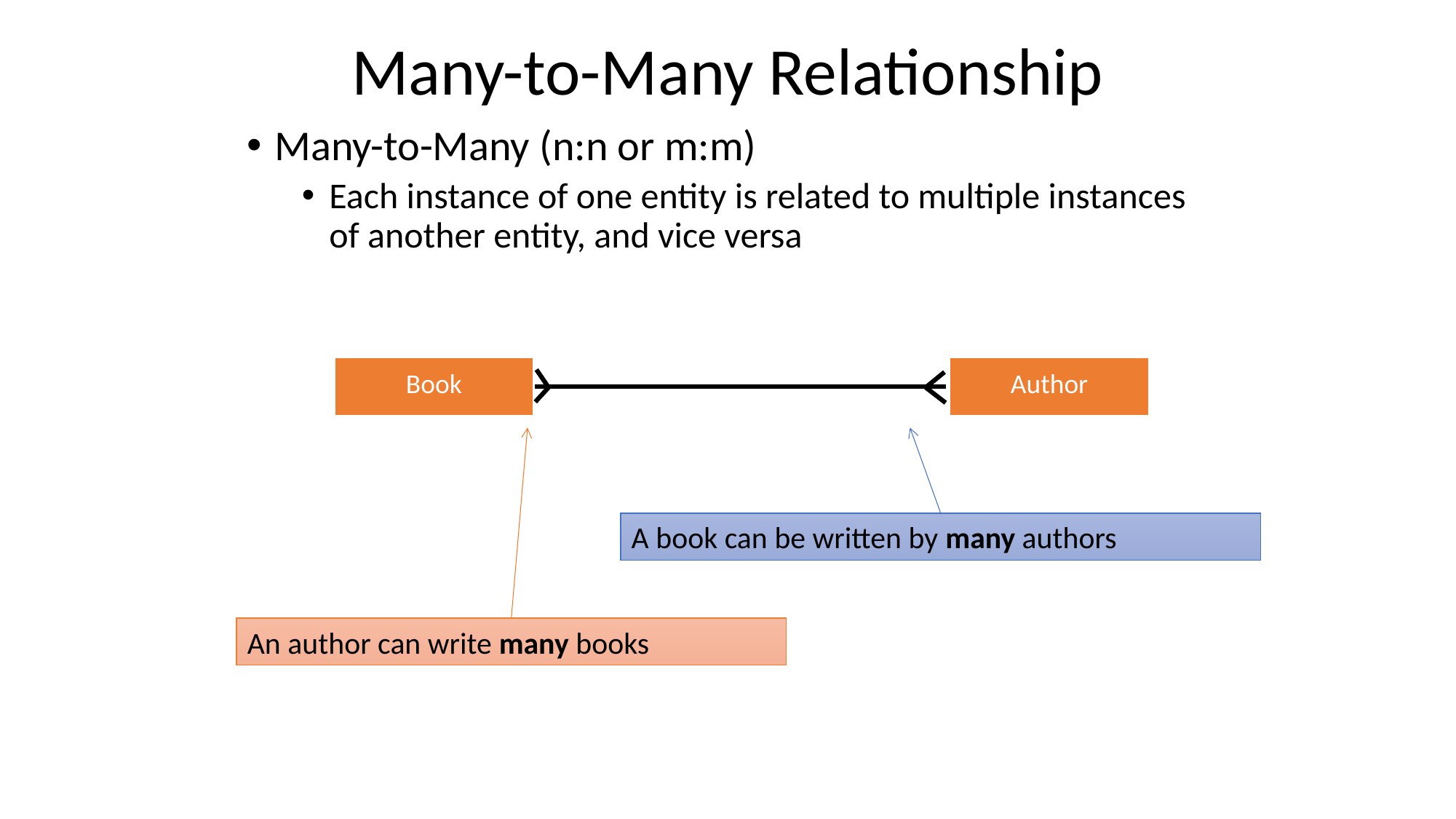

Many-to-Many Relationship
Many-to-Many (n:n or m:m)
Each instance of one entity is related to multiple instances of another entity, and vice versa

| Book |
| --- |
| Author |
| --- |
A book can be written by many authors
An author can write many books